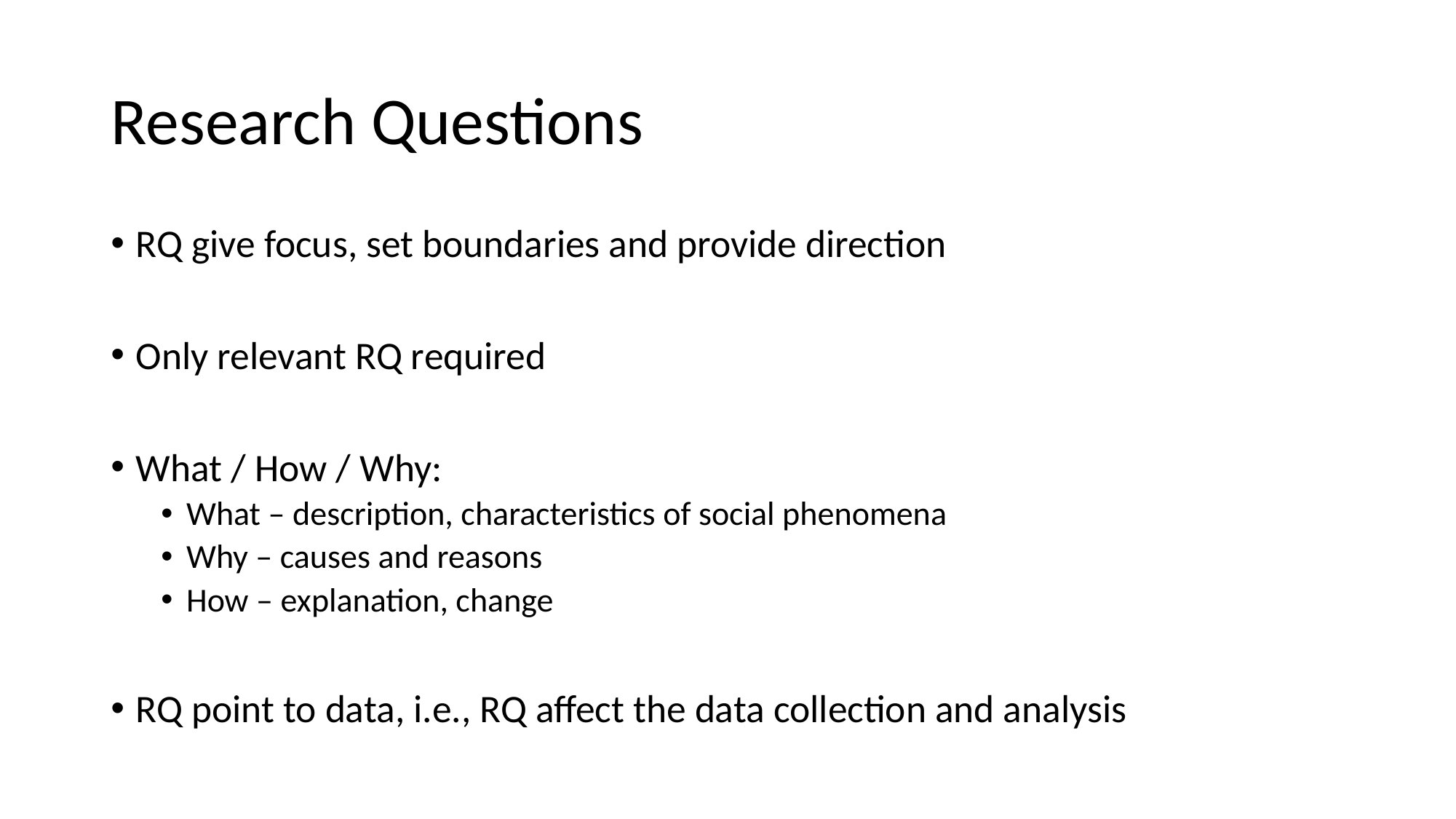

# Research Questions
RQ give focus, set boundaries and provide direction

Only relevant RQ required

What / How / Why:
What – description, characteristics of social phenomena
Why – causes and reasons
How – explanation, change

RQ point to data, i.e., RQ affect the data collection and analysis